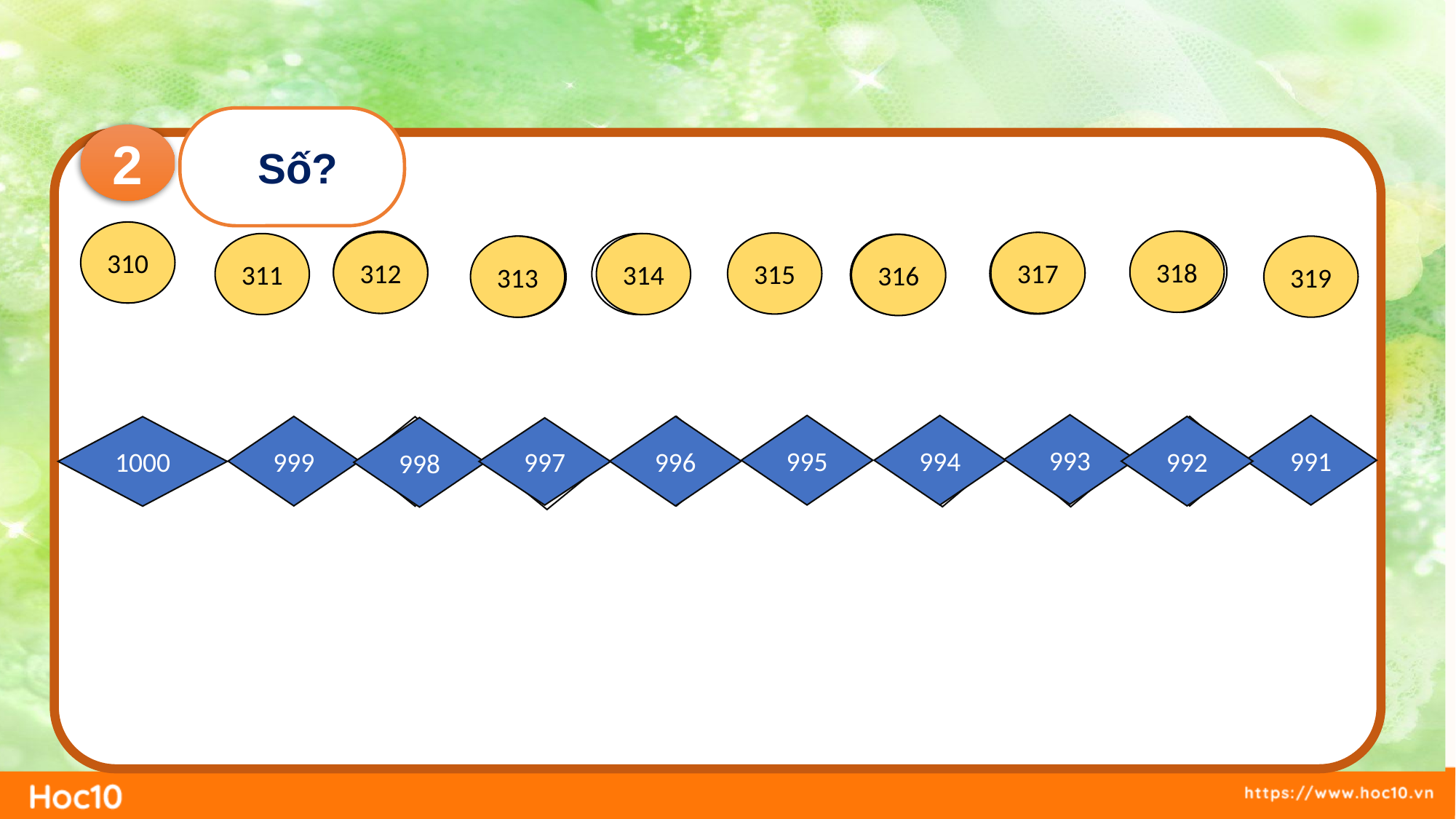

Số?
2
z
310
?
318
?
317
312
315
?
314
?
311
?
316
?
319
313
993
991
995
994
?
992
?
996
999
1000
?
?
?
998
997
?